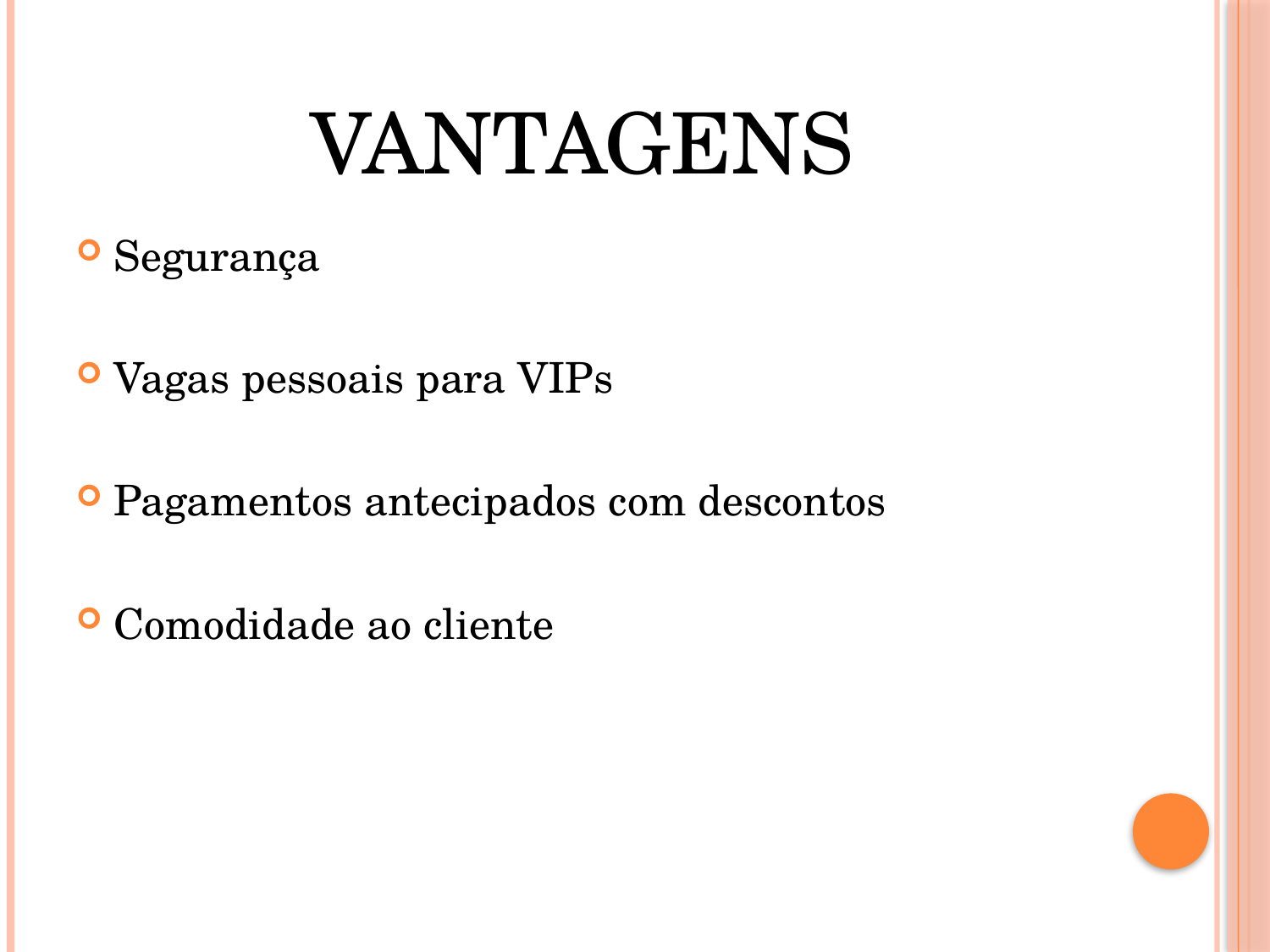

# Vantagens
Segurança

Vagas pessoais para VIPs

Pagamentos antecipados com descontos

Comodidade ao cliente